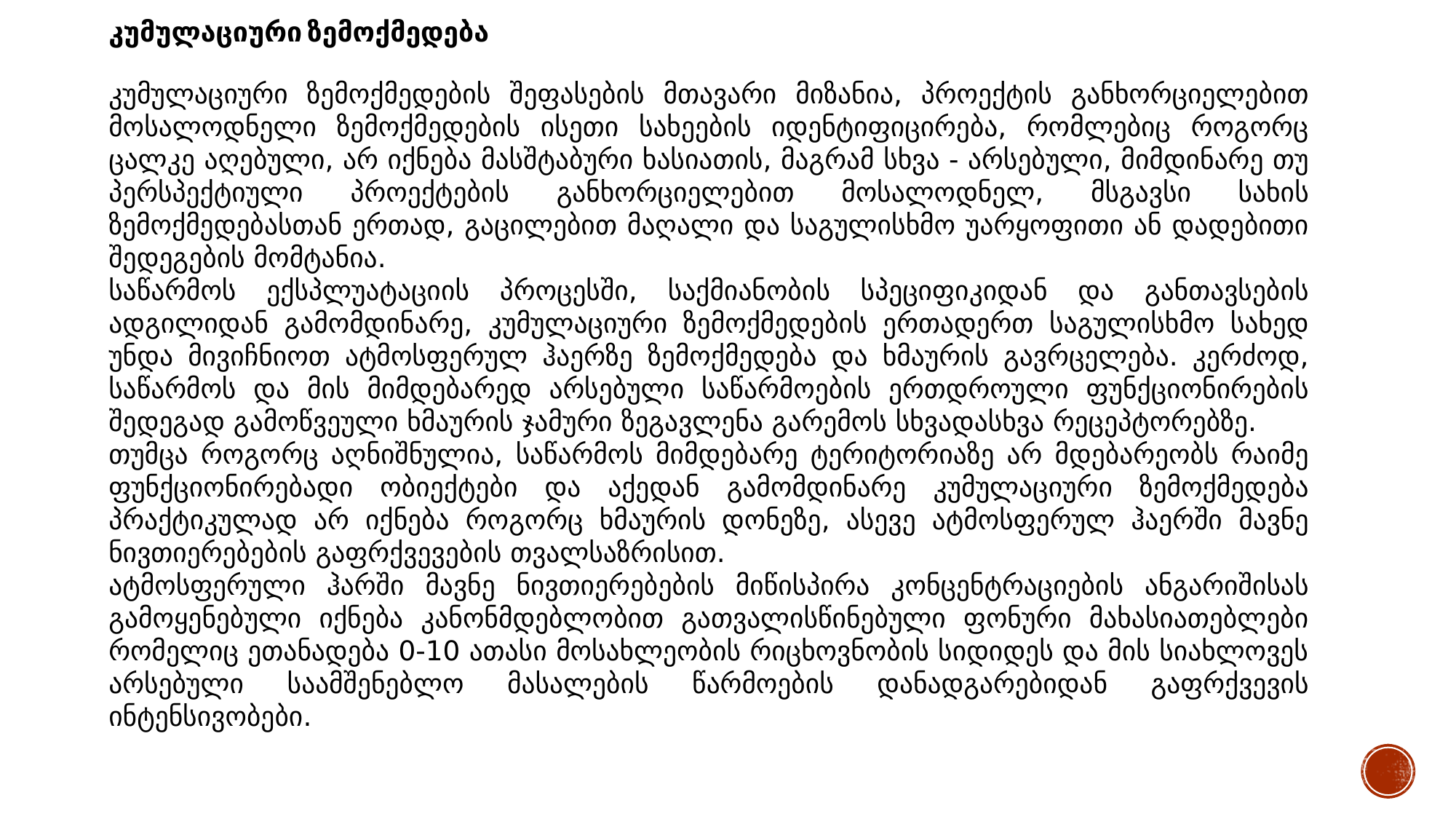

კუმულაციური ზემოქმედება

კუმულაციური ზემოქმედების შეფასების მთავარი მიზანია, პროექტის განხორციელებით მოსალოდნელი ზემოქმედების ისეთი სახეების იდენტიფიცირება, რომლებიც როგორც ცალკე აღებული, არ იქნება მასშტაბური ხასიათის, მაგრამ სხვა - არსებული, მიმდინარე თუ პერსპექტიული პროექტების განხორციელებით მოსალოდნელ, მსგავსი სახის ზემოქმედებასთან ერთად, გაცილებით მაღალი და საგულისხმო უარყოფითი ან დადებითი შედეგების მომტანია.
საწარმოს ექსპლუატაციის პროცესში, საქმიანობის სპეციფიკიდან და განთავსების ადგილიდან გამომდინარე, კუმულაციური ზემოქმედების ერთადერთ საგულისხმო სახედ უნდა მივიჩნიოთ ატმოსფერულ ჰაერზე ზემოქმედება და ხმაურის გავრცელება. კერძოდ, საწარმოს და მის მიმდებარედ არსებული საწარმოების ერთდროული ფუნქციონირების შედეგად გამოწვეული ხმაურის ჯამური ზეგავლენა გარემოს სხვადასხვა რეცეპტორებზე.
თუმცა როგორც აღნიშნულია, საწარმოს მიმდებარე ტერიტორიაზე არ მდებარეობს რაიმე ფუნქციონირებადი ობიექტები და აქედან გამომდინარე კუმულაციური ზემოქმედება პრაქტიკულად არ იქნება როგორც ხმაურის დონეზე, ასევე ატმოსფერულ ჰაერში მავნე ნივთიერებების გაფრქვევების თვალსაზრისით.
ატმოსფერული ჰარში მავნე ნივთიერებების მიწისპირა კონცენტრაციების ანგარიშისას გამოყენებული იქნება კანონმდებლობით გათვალისწინებული ფონური მახასიათებლები რომელიც ეთანადება 0-10 ათასი მოსახლეობის რიცხოვნობის სიდიდეს და მის სიახლოვეს არსებული საამშენებლო მასალების წარმოების დანადგარებიდან გაფრქვევის ინტენსივობები.